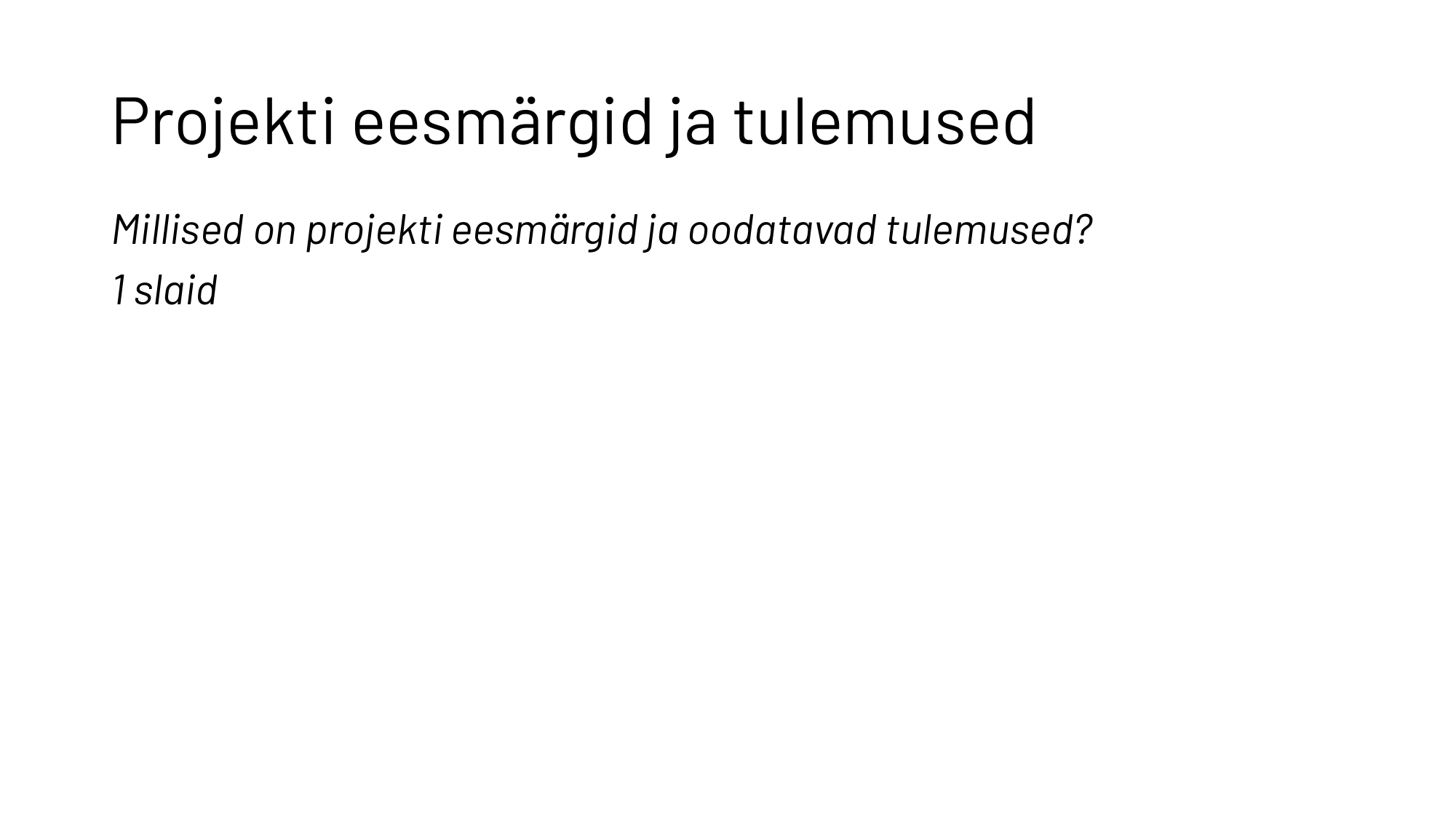

# Projekti eesmärgid ja tulemused
Millised on projekti eesmärgid ja oodatavad tulemused?
1 slaid